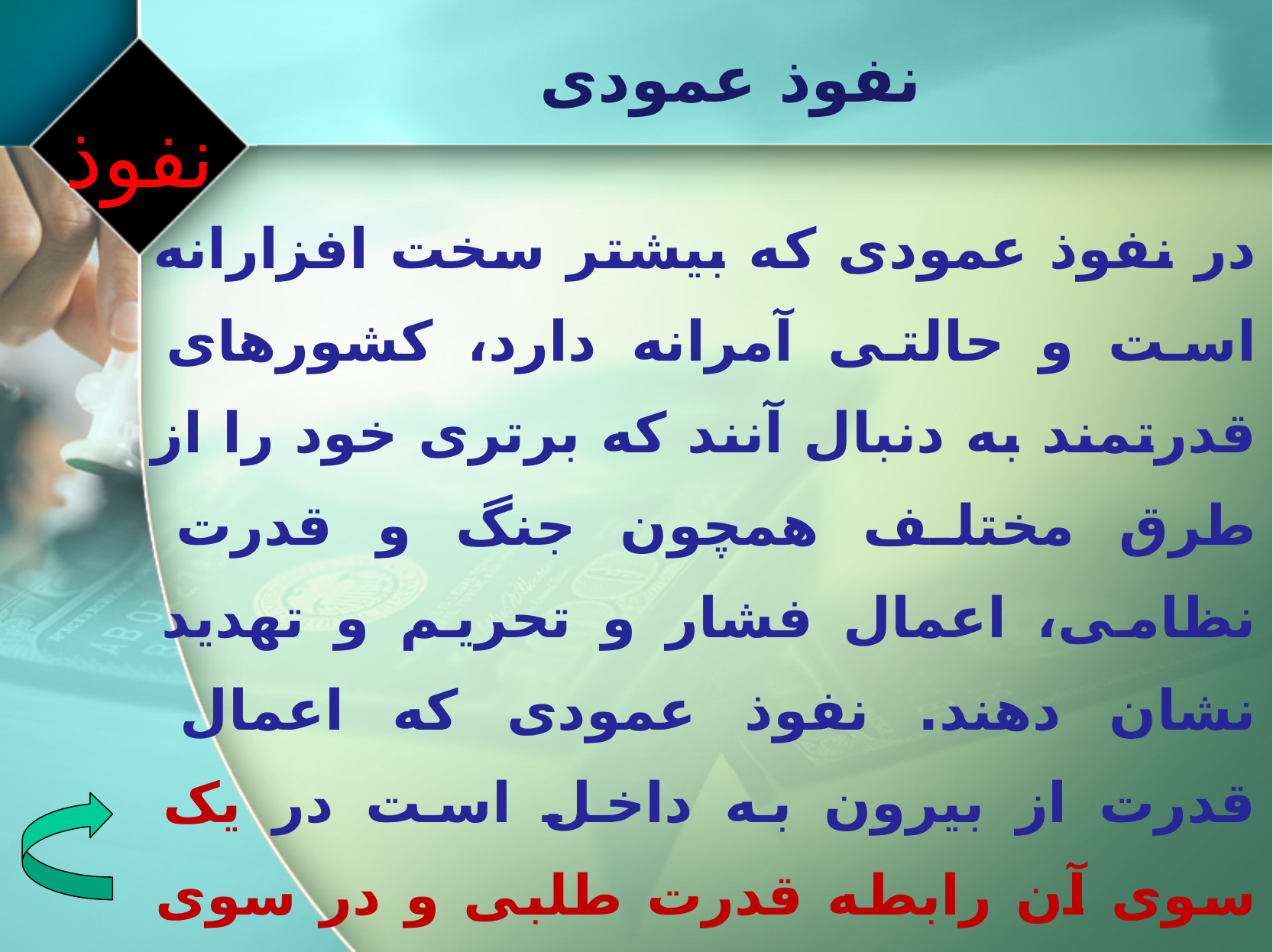

# نفوذ عمودی
نفوذ
در نفوذ عمودی که بیشتر سخت افزارانه است و حالتی آمرانه دارد، کشورهای قدرتمند به دنبال آنند که برتری خود را از طرق مختلف همچون جنگ و قدرت نظامی، اعمال فشار و تحریم و تهدید نشان دهند. نفوذ عمودی که اعمال قدرت از بیرون به داخل است در یک سوی آن رابطه قدرت طلبی و در سوی دیگر رابطه تسلیم شدن است. در این الگو، اعمال قدرت از طریق بهره گیری از منابع سخت ونیمه سخت قدرت صورت می گیرد.